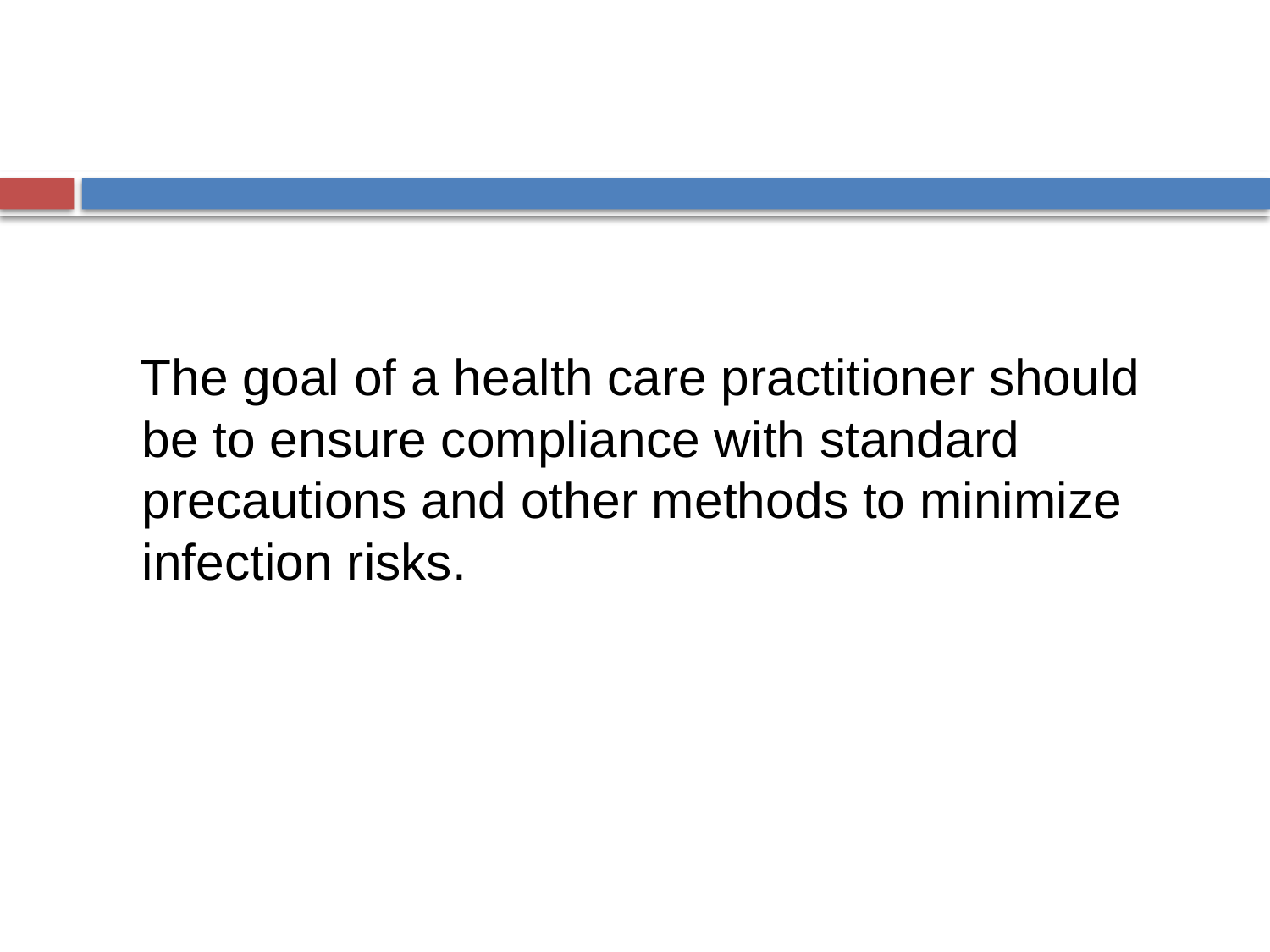

#
   The goal of a health care practitioner should be to ensure compliance with standard precautions and other methods to minimize infection risks.